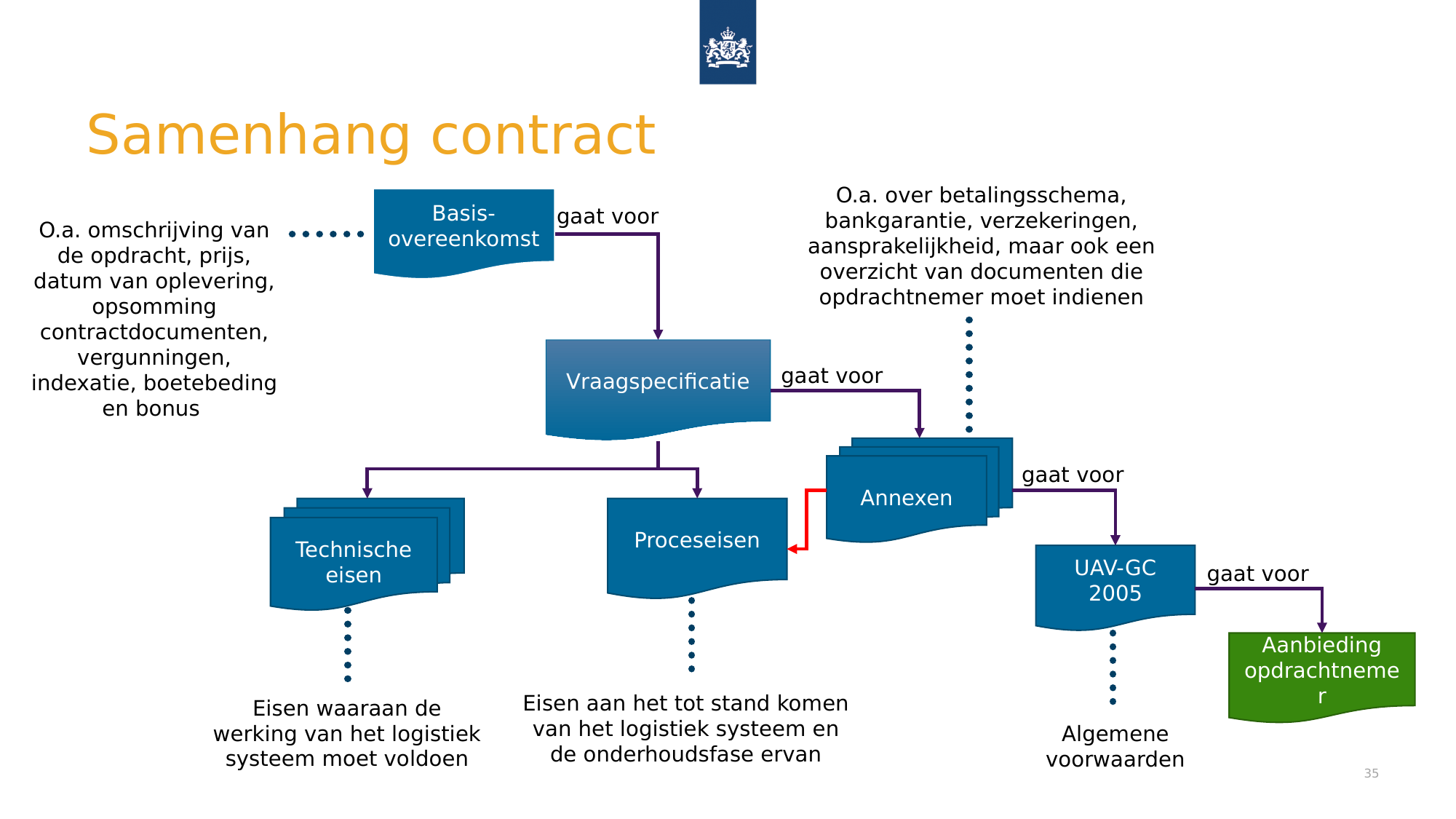

Samenhang contract
O.a. over betalingsschema, bankgarantie, verzekeringen, aansprakelijkheid, maar ook een overzicht van documenten die opdrachtnemer moet indienen
Basis-overeenkomst
gaat voor
O.a. omschrijving van de opdracht, prijs, datum van oplevering, opsomming contractdocumenten, vergunningen, indexatie, boetebeding en bonus

Vraagspecificatie
gaat voor

Annexen
gaat voor
Proceseisen
Technische eisen
UAV-GC 2005
gaat voor
Aanbieding opdrachtnemer

Eisen aan het tot stand komen van het logistiek systeem en de onderhoudsfase ervan
Eisen waaraan de werking van het logistiek systeem moet voldoen
Algemene voorwaarden
35